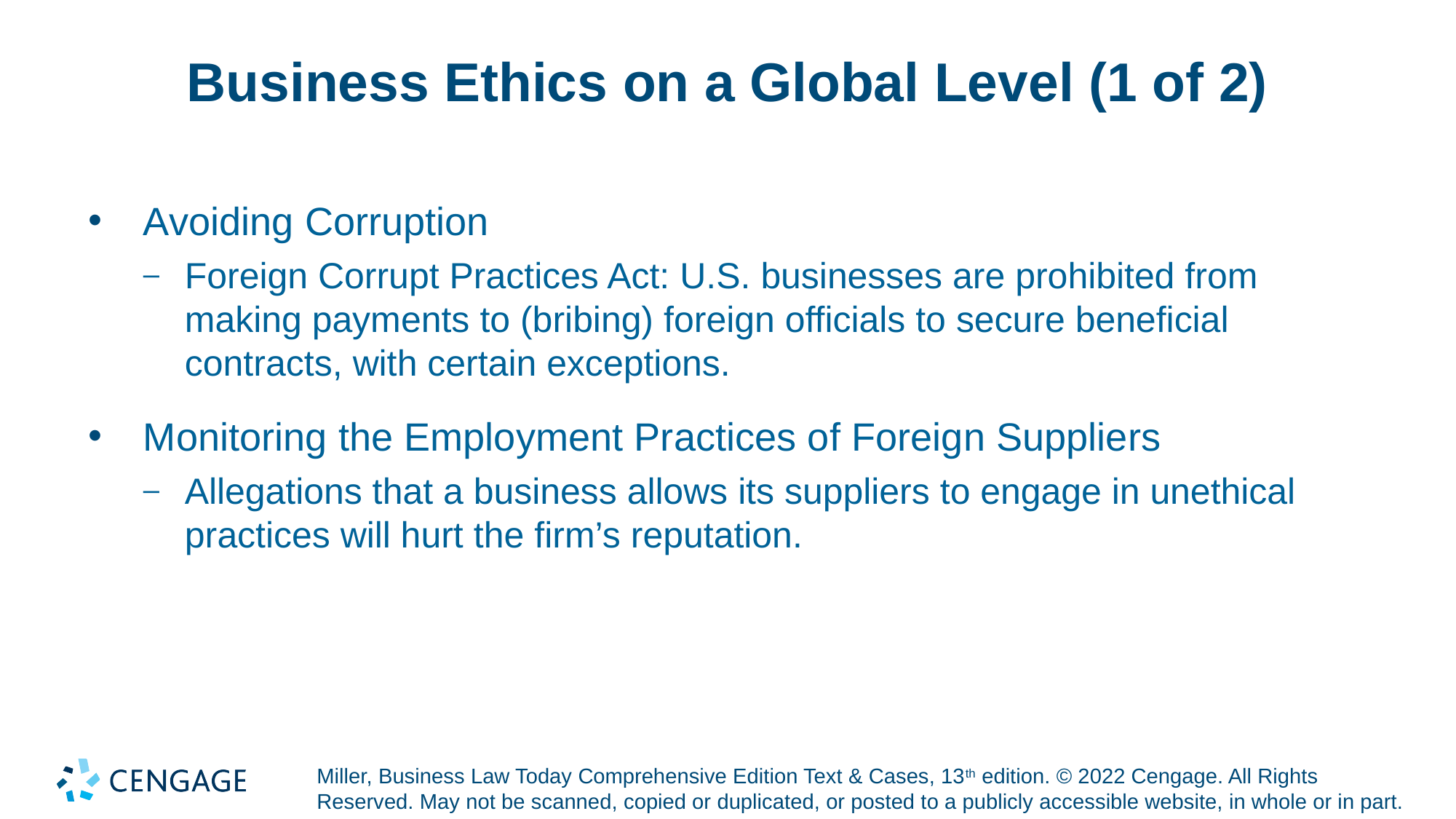

# Business Ethics on a Global Level (1 of 2)
Avoiding Corruption
Foreign Corrupt Practices Act: U.S. businesses are prohibited from making payments to (bribing) foreign officials to secure beneficial contracts, with certain exceptions.
Monitoring the Employment Practices of Foreign Suppliers
Allegations that a business allows its suppliers to engage in unethical practices will hurt the firm’s reputation.